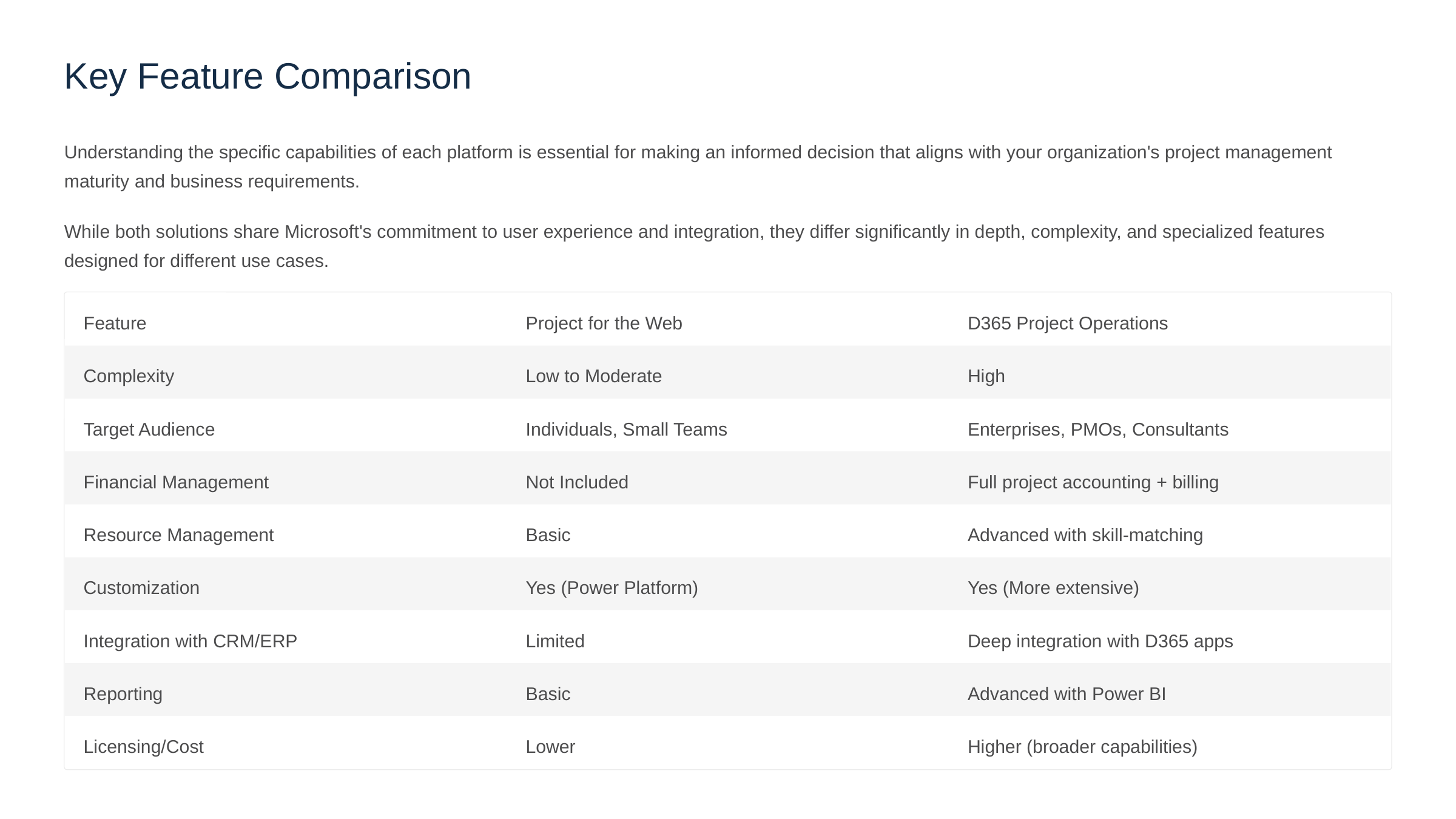

Key Feature Comparison
Understanding the specific capabilities of each platform is essential for making an informed decision that aligns with your organization's project management maturity and business requirements.
While both solutions share Microsoft's commitment to user experience and integration, they differ significantly in depth, complexity, and specialized features designed for different use cases.

Feature
Project for the Web
D365 Project Operations

Complexity
Low to Moderate
High

Target Audience
Individuals, Small Teams
Enterprises, PMOs, Consultants

Financial Management
Not Included
Full project accounting + billing

Resource Management
Basic
Advanced with skill-matching

Customization
Yes (Power Platform)
Yes (More extensive)

Integration with CRM/ERP
Limited
Deep integration with D365 apps

Reporting
Basic
Advanced with Power BI

Licensing/Cost
Lower
Higher (broader capabilities)